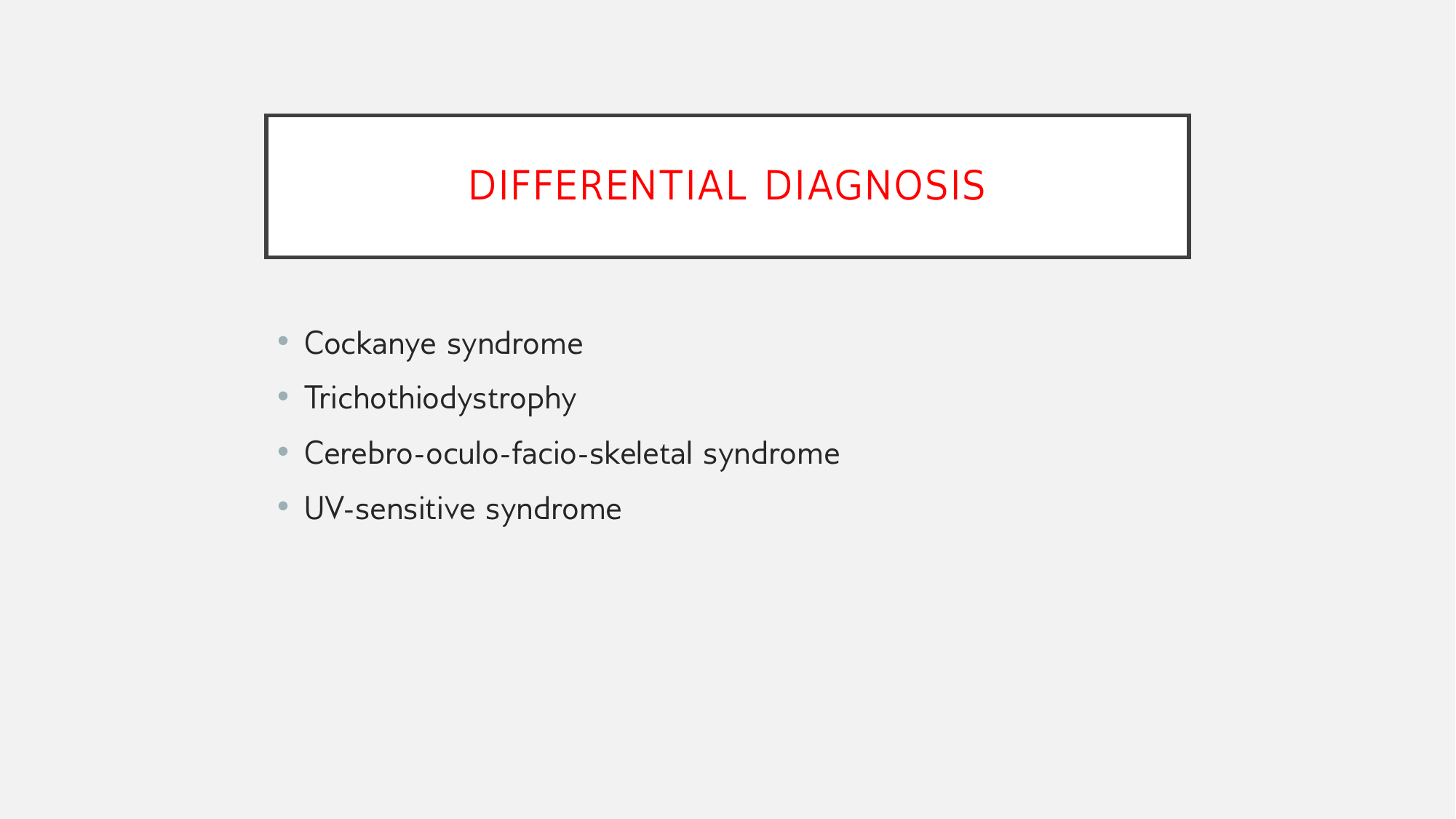

# Differential diagnosis
Cockanye syndrome
Trichothiodystrophy
Cerebro-oculo-facio-skeletal syndrome
UV-sensitive syndrome